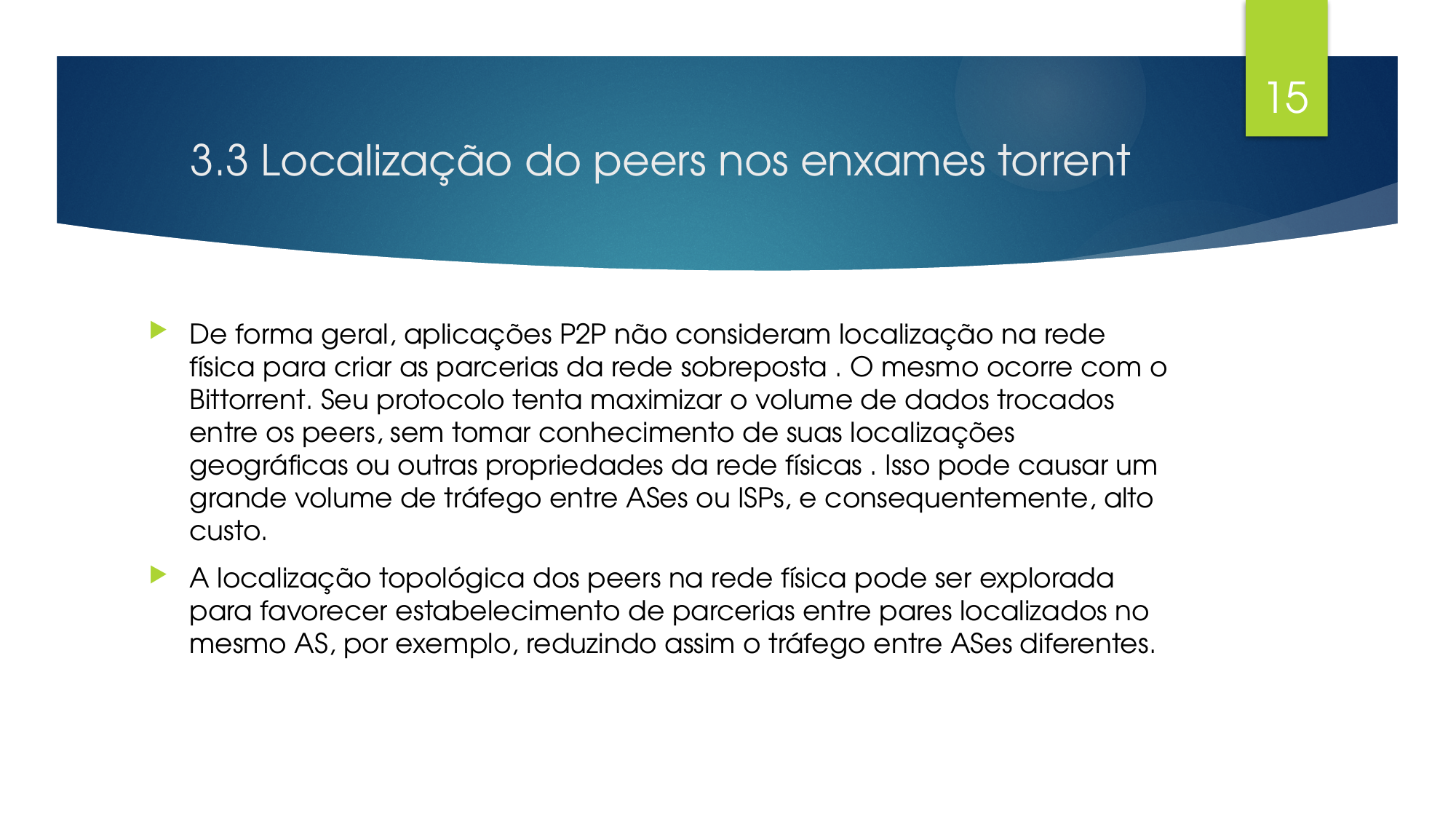

15
# 3.3 Localização do peers nos enxames torrent
De forma geral, aplicações P2P não consideram localização na rede física para criar as parcerias da rede sobreposta . O mesmo ocorre com o Bittorrent. Seu protocolo tenta maximizar o volume de dados trocados entre os peers, sem tomar conhecimento de suas localizações geográficas ou outras propriedades da rede físicas . Isso pode causar um grande volume de tráfego entre ASes ou ISPs, e consequentemente, alto custo.
A localização topológica dos peers na rede física pode ser explorada para favorecer estabelecimento de parcerias entre pares localizados no mesmo AS, por exemplo, reduzindo assim o tráfego entre ASes diferentes.